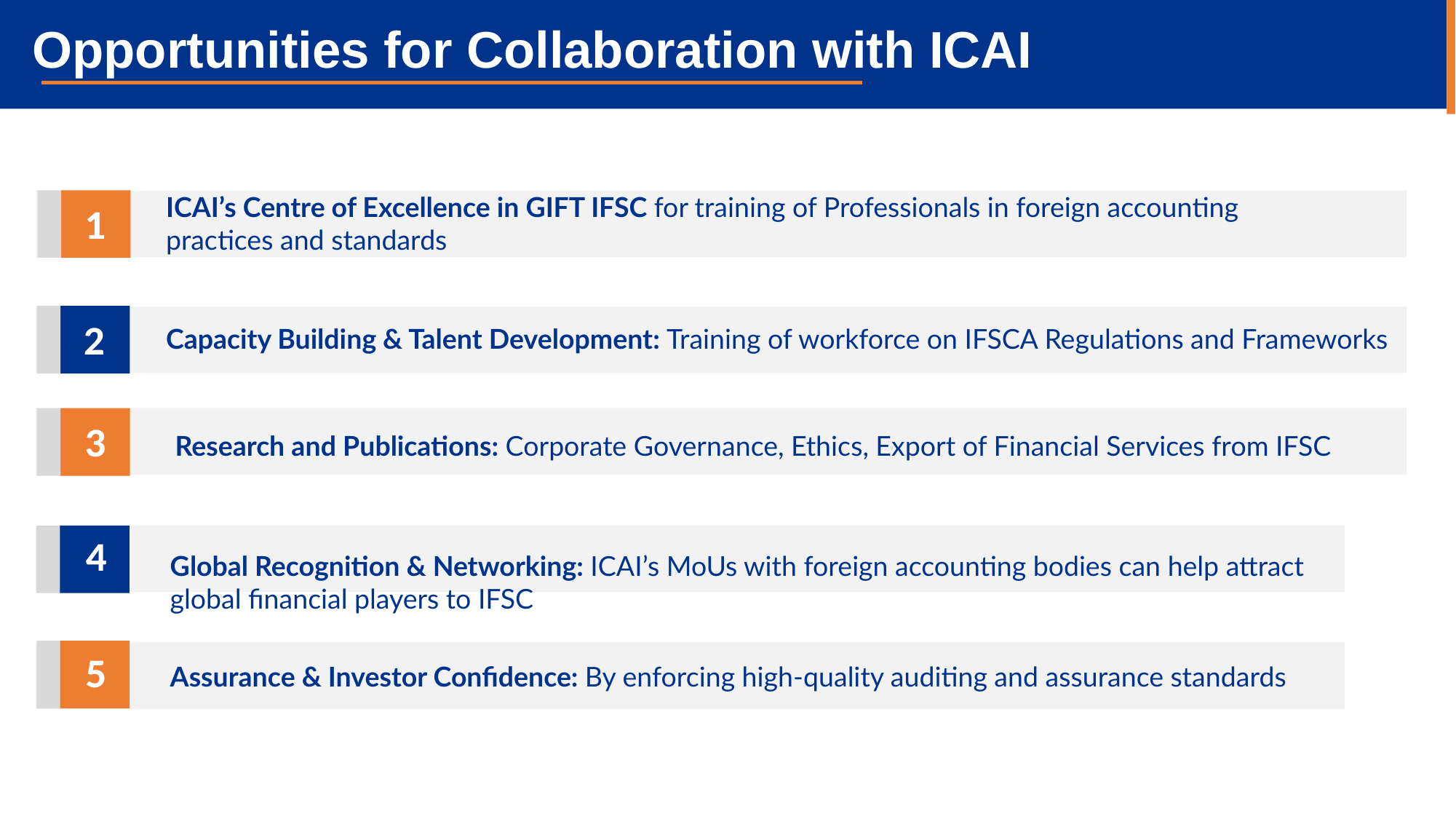

Opportunities for Collaboration with ICAI

ICAI’s Centre of Excellence in GIFT IFSC for training of Professionals in foreign accounting practices and standards

1

2
Capacity Building & Talent Development: Training of workforce on IFSCA Regulations and Frameworks

3
Research and Publications: Corporate Governance, Ethics, Export of Financial Services from IFSC

4
Global Recognition & Networking: ICAI’s MoUs with foreign accounting bodies can help attract global financial players to IFSC

5
Assurance & Investor Confidence: By enforcing high-quality auditing and assurance standards